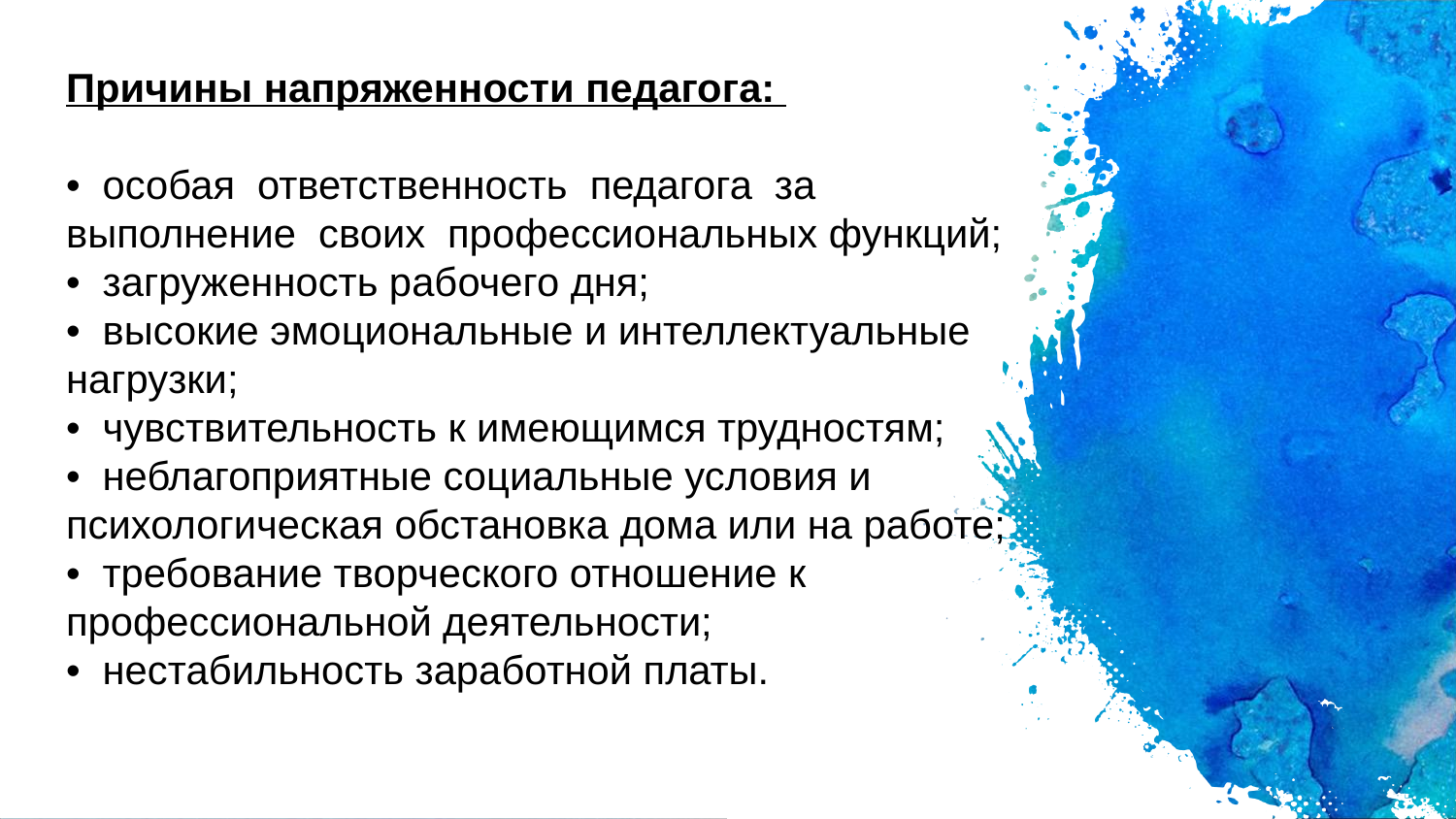

# Причины напряженности педагога: •  особая  ответственность  педагога  за  выполнение  своих  профессиональных функций; •  загруженность рабочего дня; •  высокие эмоциональные и интеллектуальные нагрузки; •  чувствительность к имеющимся трудностям; •  неблагоприятные социальные условия и психологическая обстановка дома или на работе; •  требование творческого отношение к профессиональной деятельности; •  нестабильность заработной платы.